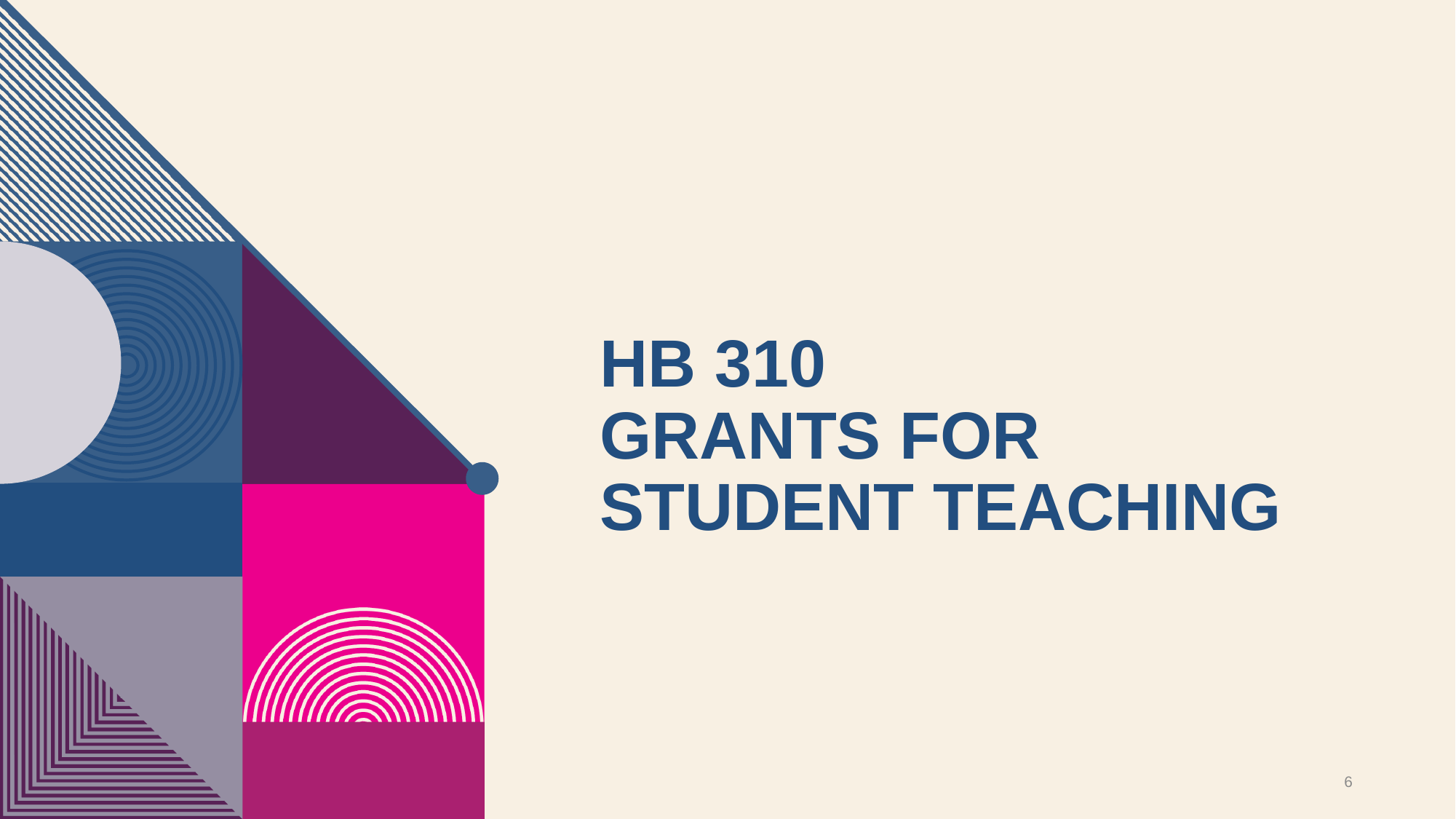

# HB 310 Grants for student teaching

6